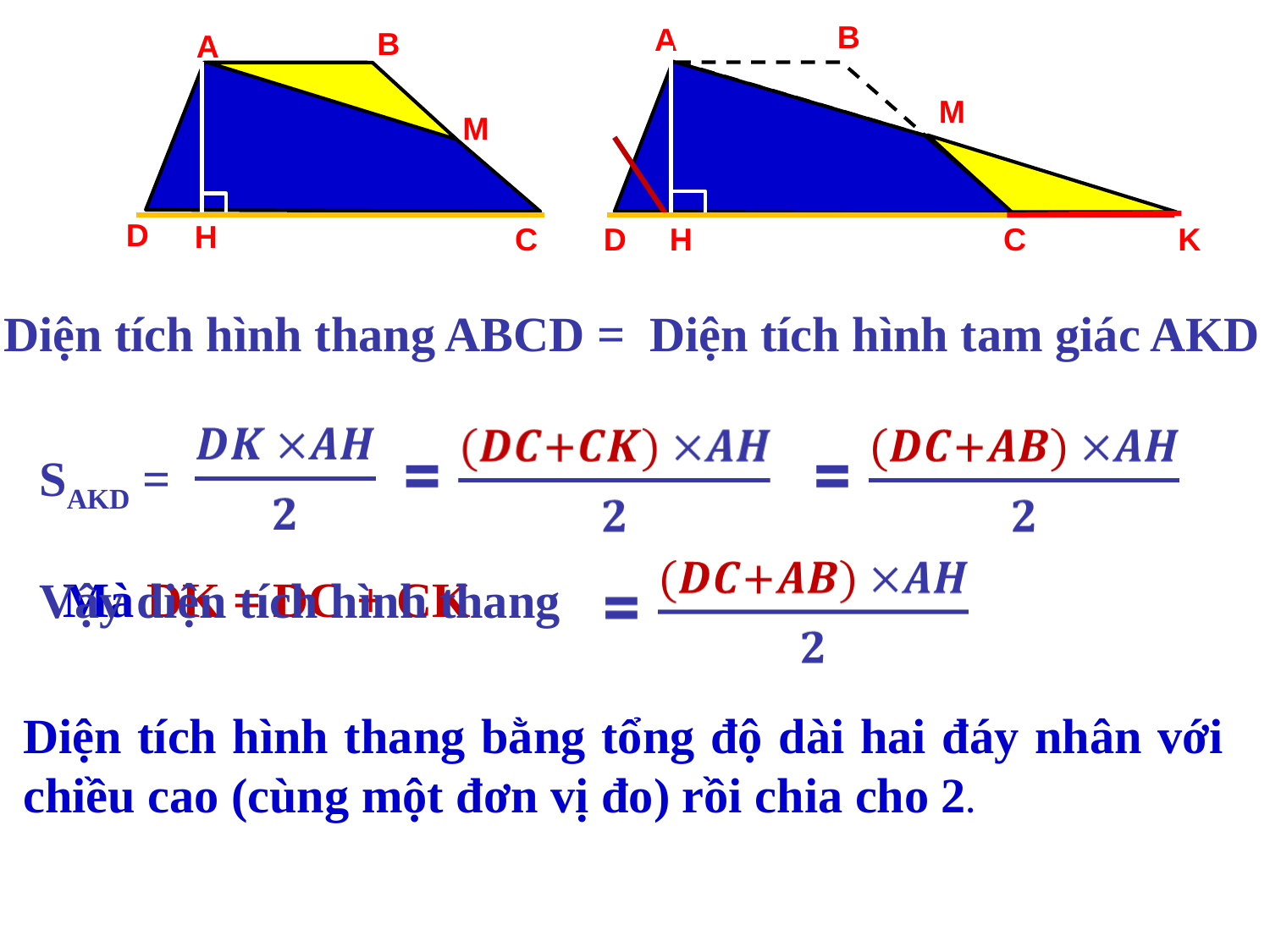

B
A
B
A

M
M

D
H
C
D
H
C
K
 Diện tích hình thang ABCD =  Diện tích hình tam giác AKD

SAKD =

Mà DK = DC + CK
Vậy diện tích hình thang
Diện tích hình thang bằng tổng độ dài hai đáy nhân với chiều cao (cùng một đơn vị đo) rồi chia cho 2.